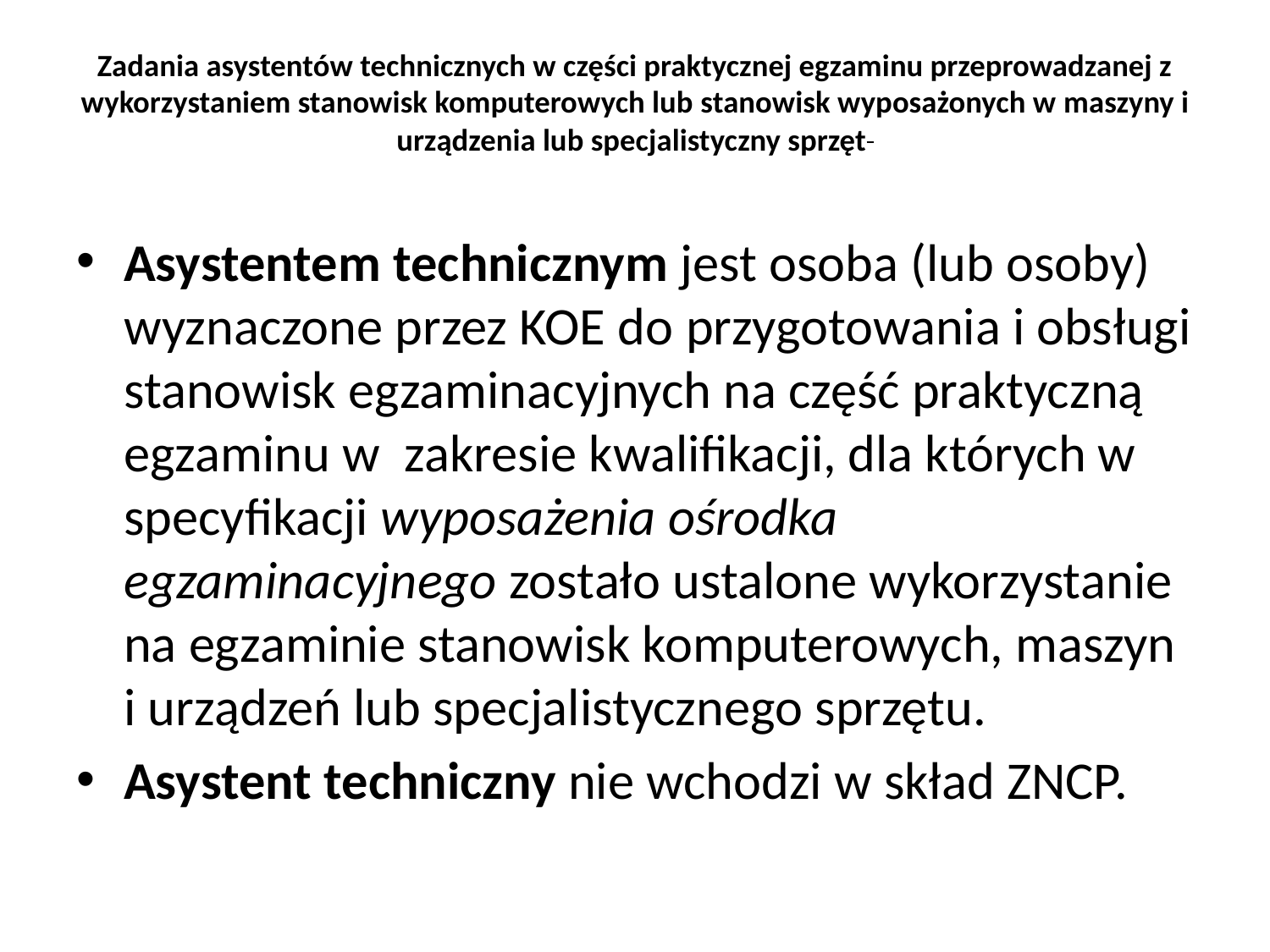

# Zadania asystentów technicznych w części praktycznej egzaminu przeprowadzanej z wykorzystaniem stanowisk komputerowych lub stanowisk wyposażonych w maszyny i urządzenia lub specjalistyczny sprzęt
Asystentem technicznym jest osoba (lub osoby) wyznaczone przez KOE do ‎przygotowania i obsługi stanowisk egzaminacyjnych na część praktyczną egzaminu w  zakresie kwalifikacji, dla których w specyfikacji wyposażenia ośrodka egzaminacyjnego zostało ustalone wykorzystanie na egzaminie stanowisk komputerowych, maszyn i urządzeń ‎lub specjalistycznego sprzętu.
Asystent techniczny nie wchodzi w skład ZNCP.